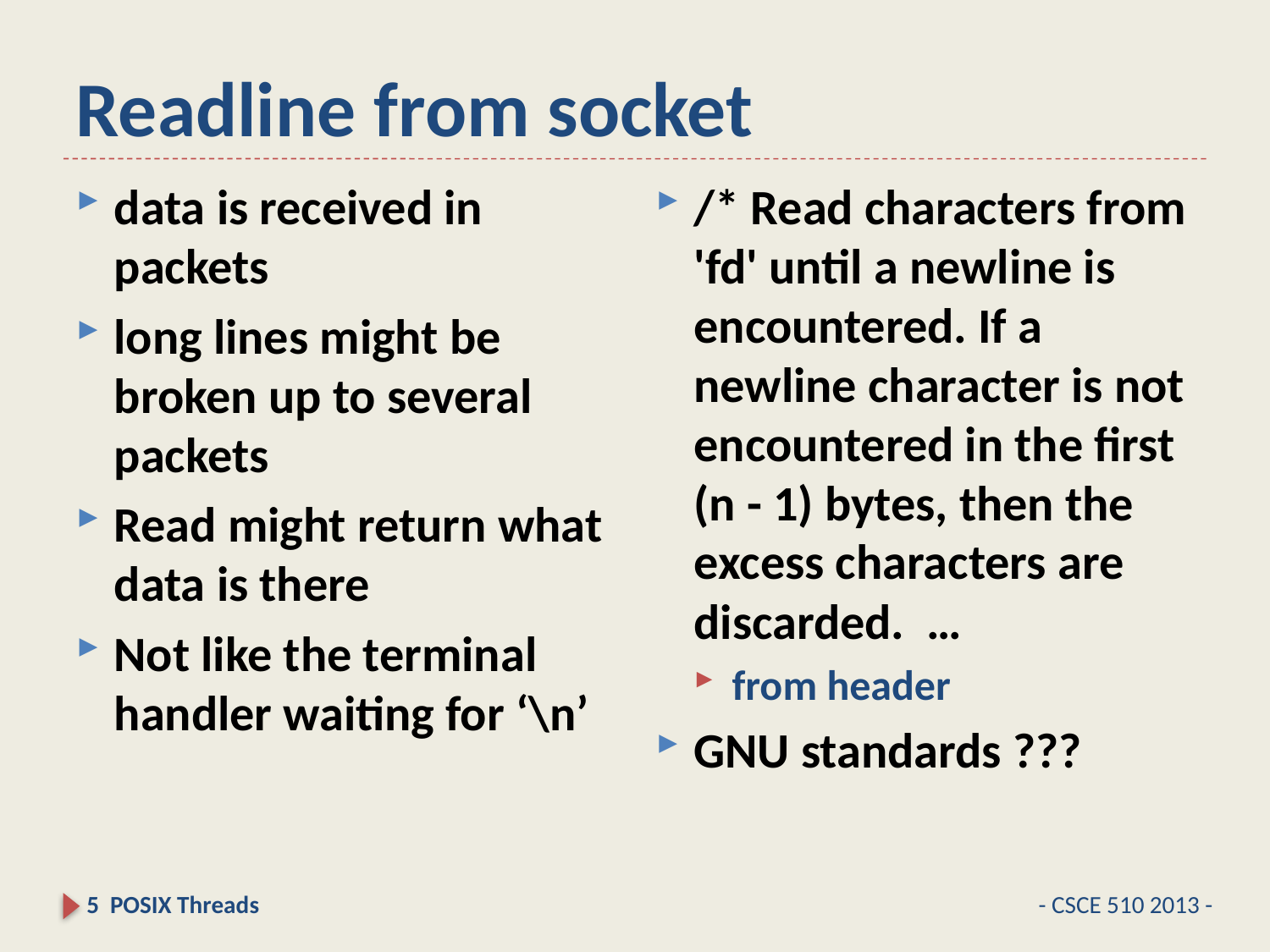

# Readline from socket
/* Read characters from 'fd' until a newline is encountered. If a newline character is not encountered in the first (n - 1) bytes, then the excess characters are discarded.  …
from header
GNU standards ???
data is received in packets
long lines might be broken up to several packets
Read might return what data is there
Not like the terminal handler waiting for ‘\n’

5  POSIX Threads
- CSCE 510 2013 -